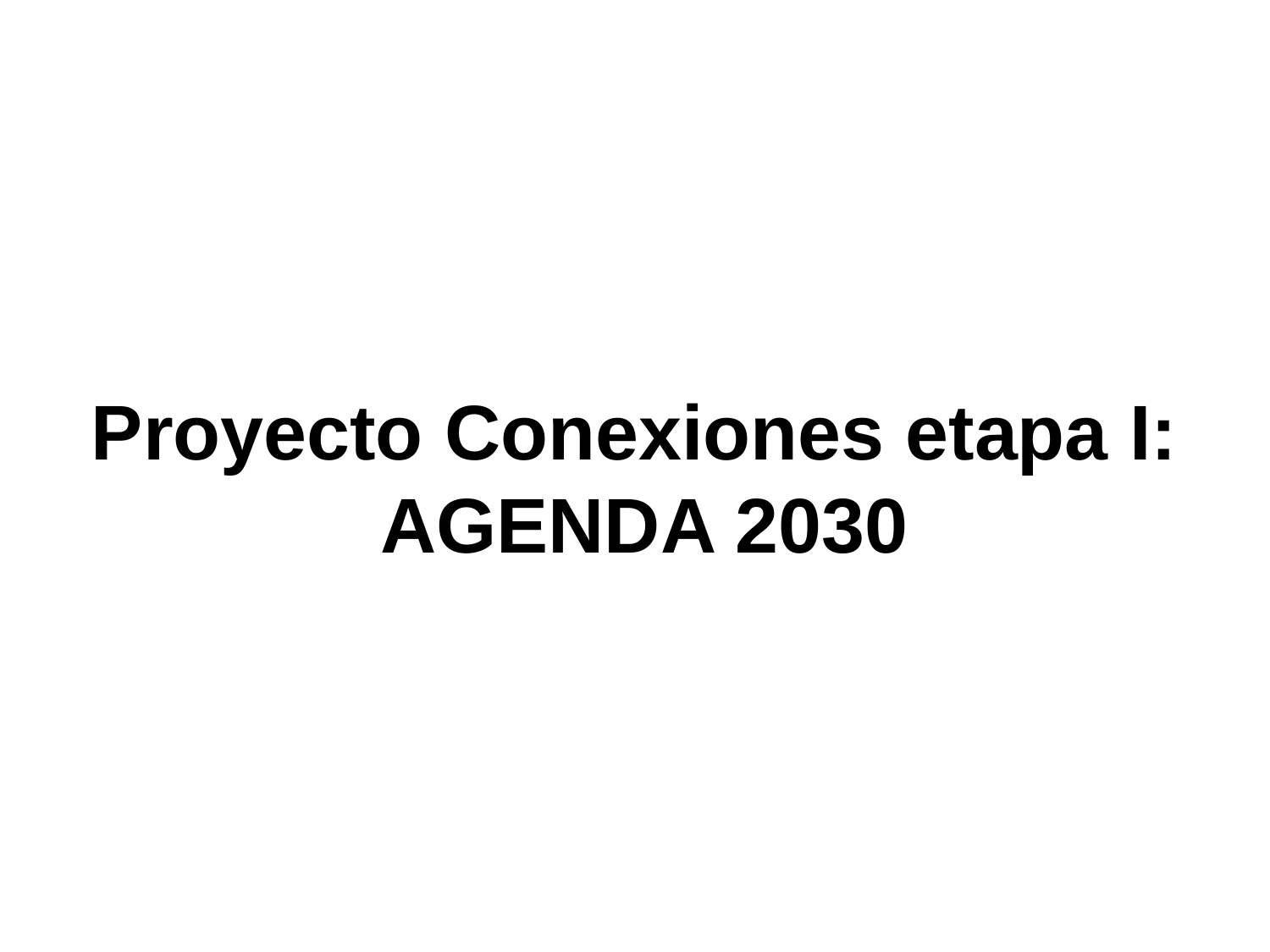

# Proyecto Conexiones etapa I: AGENDA 2030